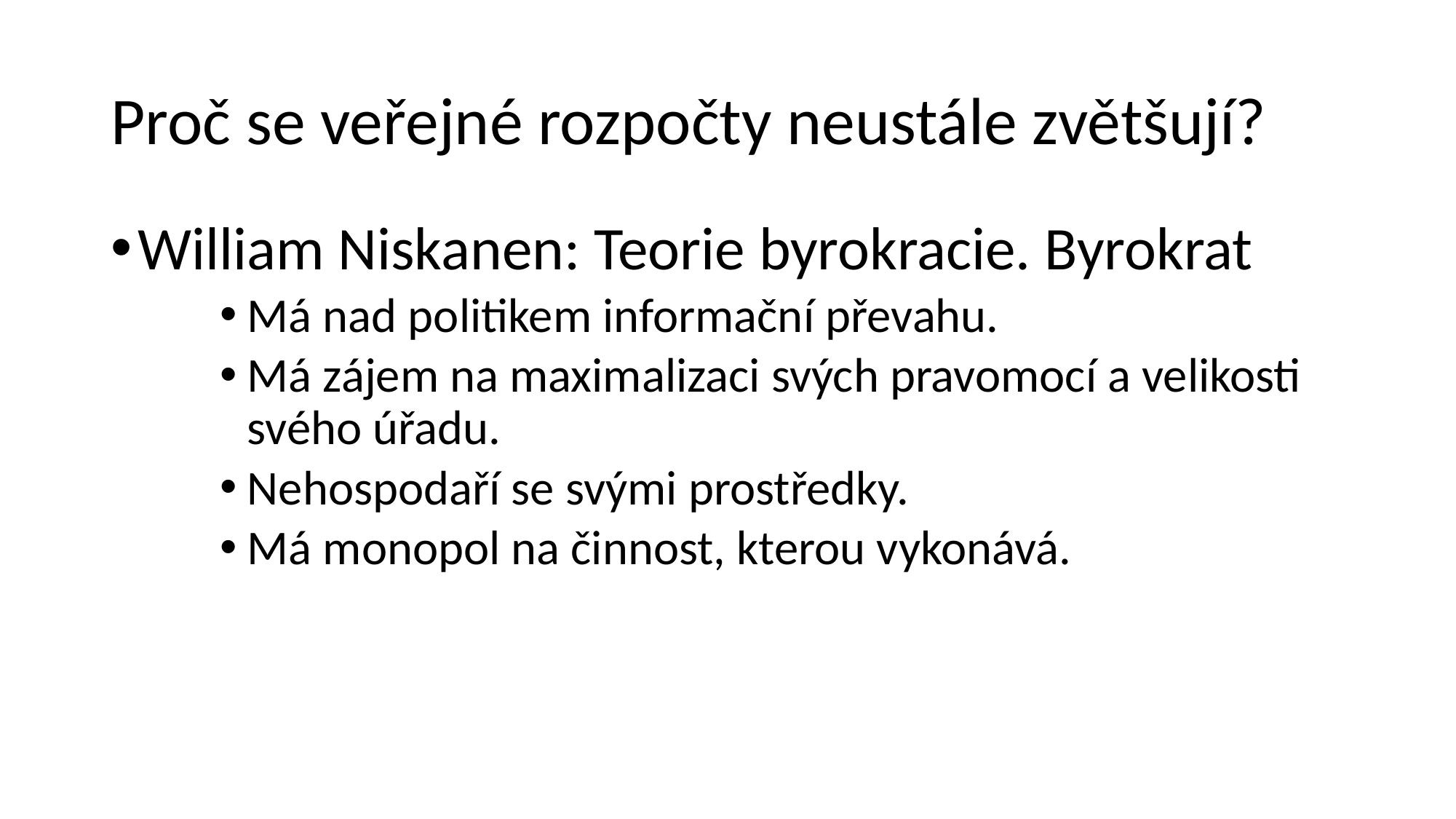

# Proč se veřejné rozpočty neustále zvětšují?
William Niskanen: Teorie byrokracie. Byrokrat
Má nad politikem informační převahu.
Má zájem na maximalizaci svých pravomocí a velikosti svého úřadu.
Nehospodaří se svými prostředky.
Má monopol na činnost, kterou vykonává.